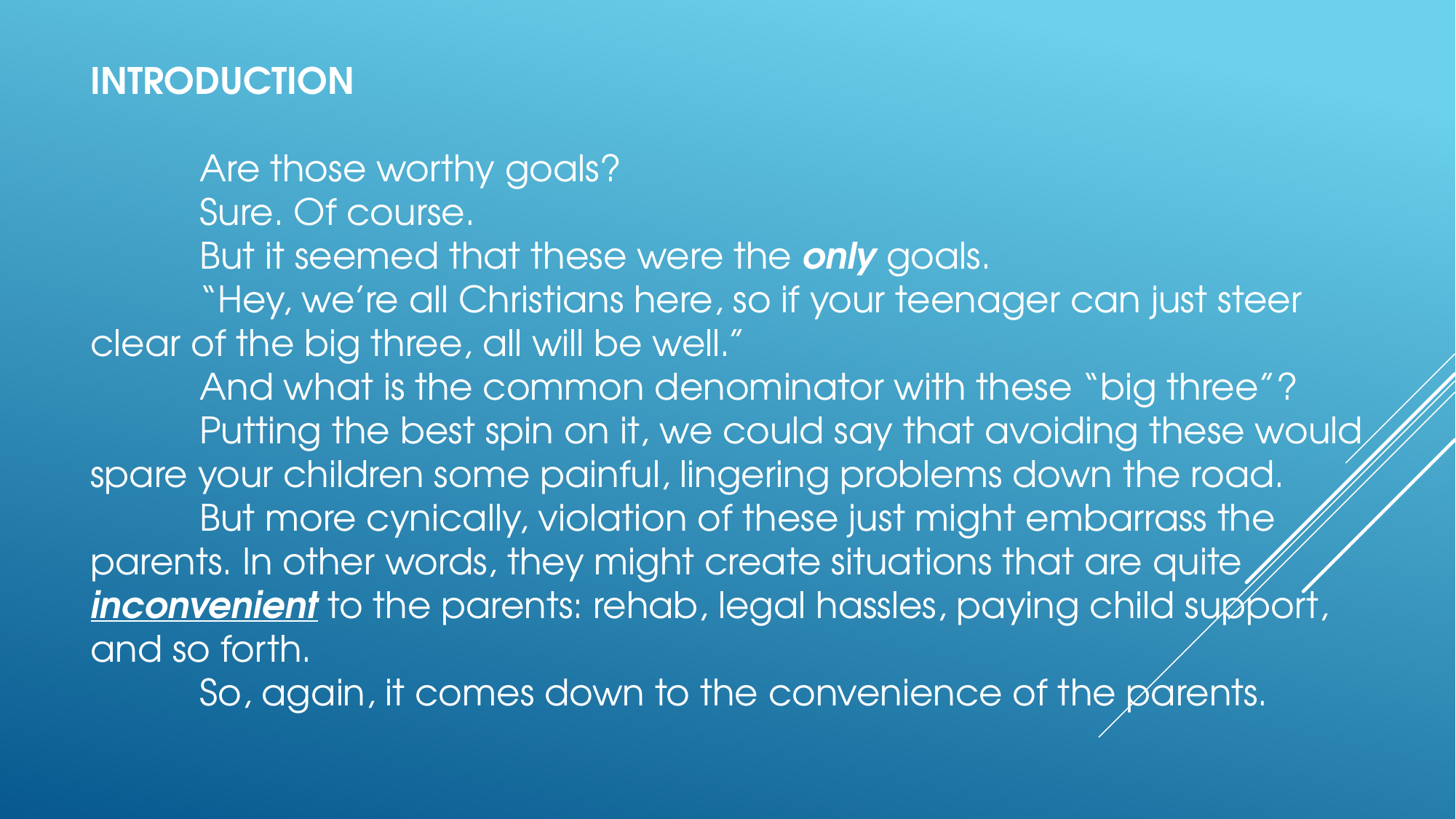

INTRODUCTION

	Are those worthy goals?
	Sure. Of course.
	But it seemed that these were the only goals.
	“Hey, we’re all Christians here, so if your teenager can just steer clear of the big three, all will be well.”
	And what is the common denominator with these “big three”?
	Putting the best spin on it, we could say that avoiding these would spare your children some painful, lingering problems down the road.
	But more cynically, violation of these just might embarrass the parents. In other words, they might create situations that are quite inconvenient to the parents: rehab, legal hassles, paying child support, and so forth.
	So, again, it comes down to the convenience of the parents.